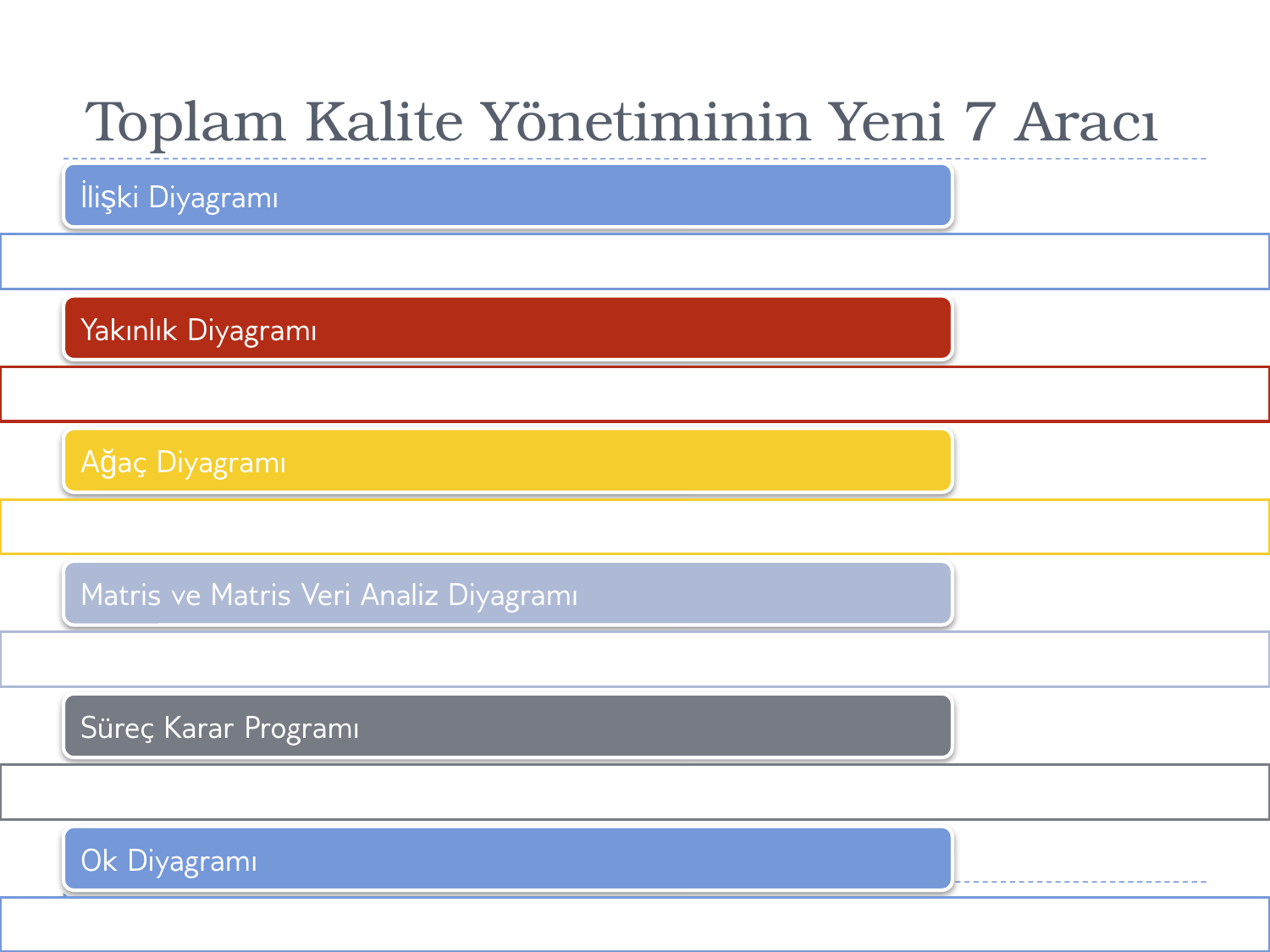

# Toplam Kalite Yönetiminin Yeni 7 Aracı
İlişki Diyagramı
Yakınlık Diyagramı
Ağaç Diyagramı
Matris ve Matris Veri Analiz Diyagramı
Süreç Karar Programı
Ok Diyagramı